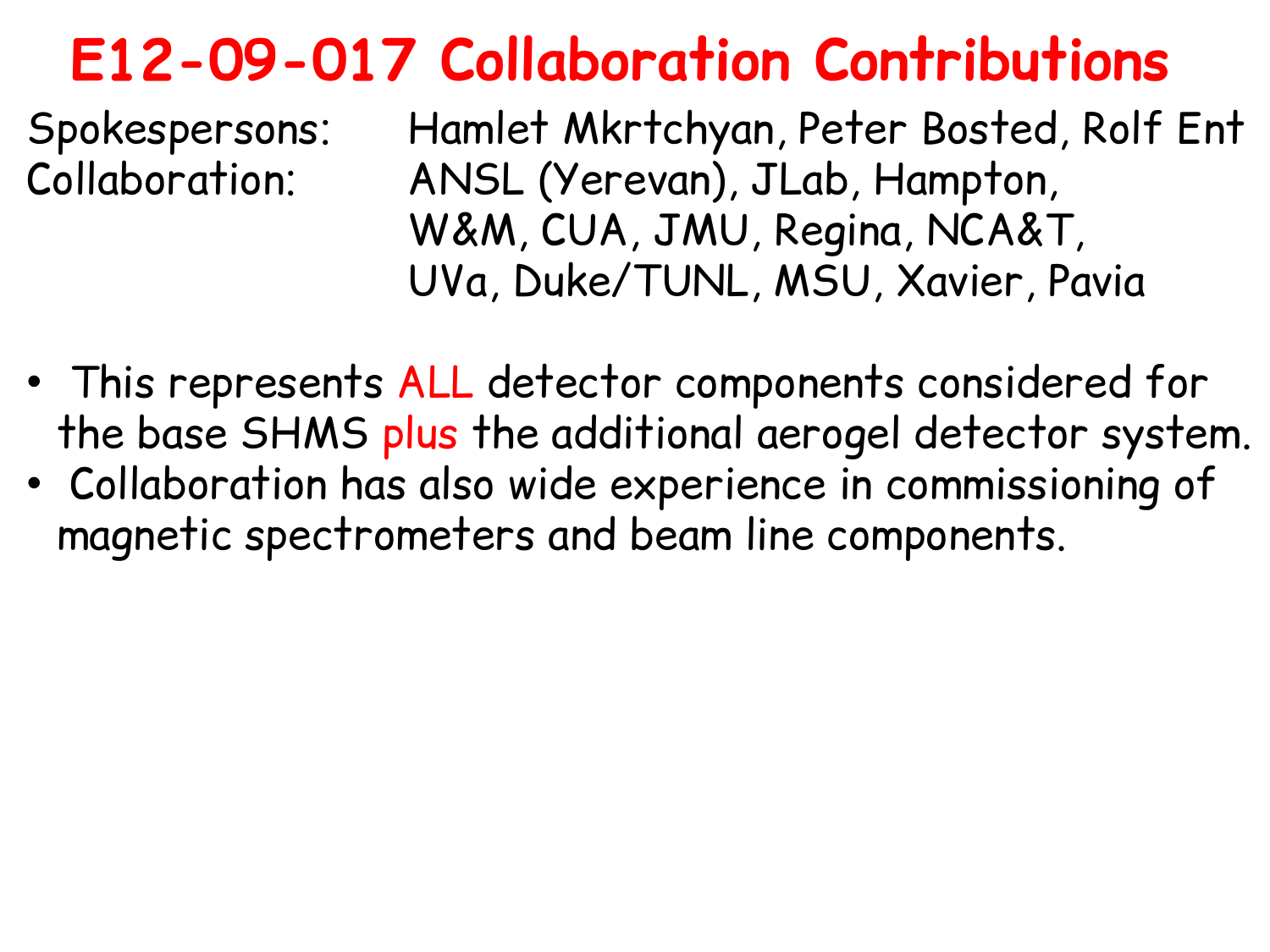

E12-09-017 Collaboration Contributions
Spokespersons: 	Hamlet Mkrtchyan, Peter Bosted, Rolf Ent
Collaboration: 	ANSL (Yerevan), JLab, Hampton,
			W&M, CUA, JMU, Regina, NCA&T,
			UVa, Duke/TUNL, MSU, Xavier, Pavia

 This represents ALL detector components considered for the base SHMS plus the additional aerogel detector system.
 Collaboration has also wide experience in commissioning of magnetic spectrometers and beam line components.